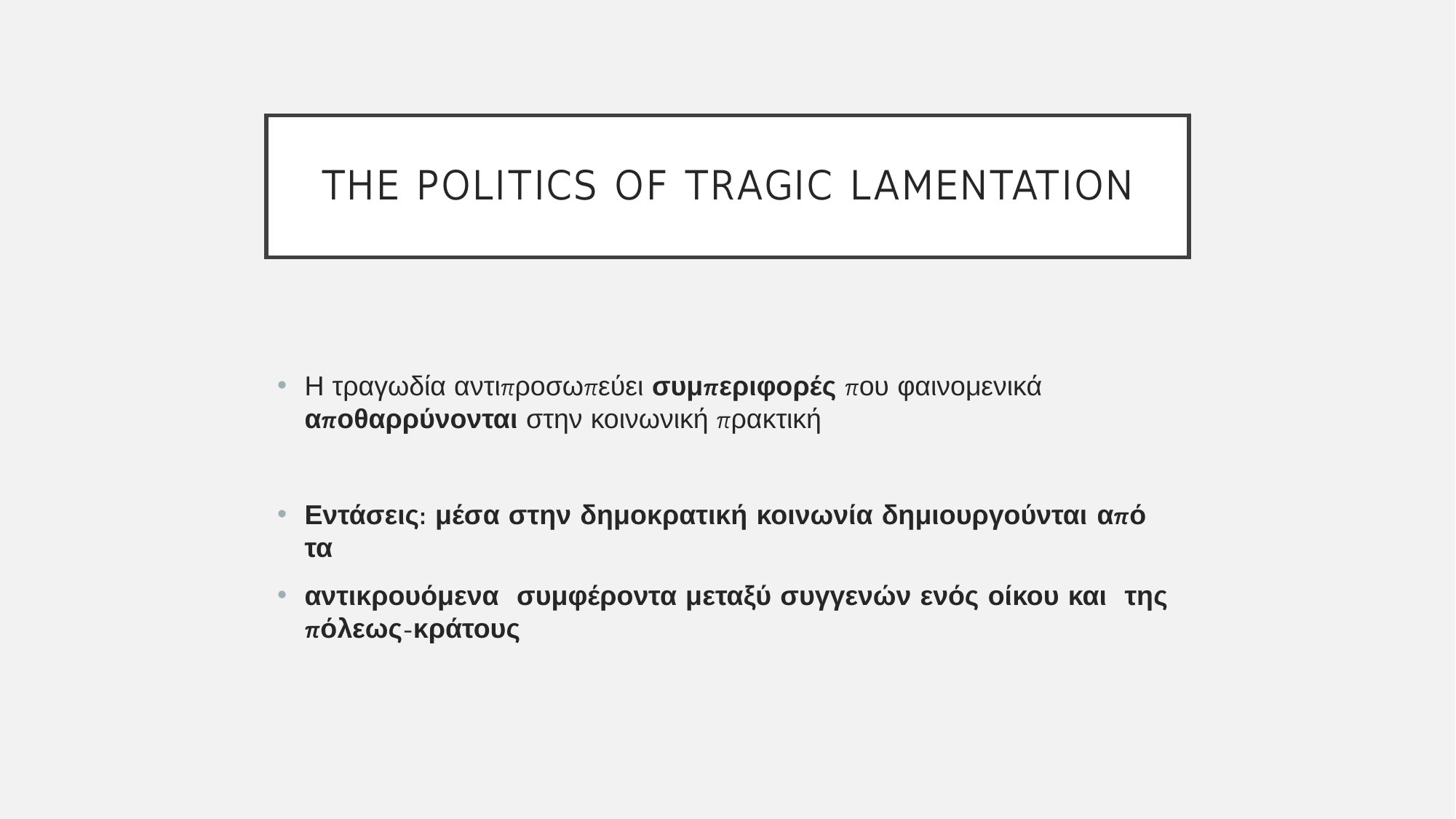

# the politics of tragic lamentation

Η τραγωδία αντιπροσωπεύει συμπεριφορές που φαινομενικά αποθαρρύνονται στην κοινωνική πρακτική

Εντάσεις: μέσα στην δημοκρατική κοινωνία δημιουργούνται από τα
αντικρουόμενα  συμφέροντα μεταξύ συγγενών ενός οίκου και  της πόλεως-κράτους